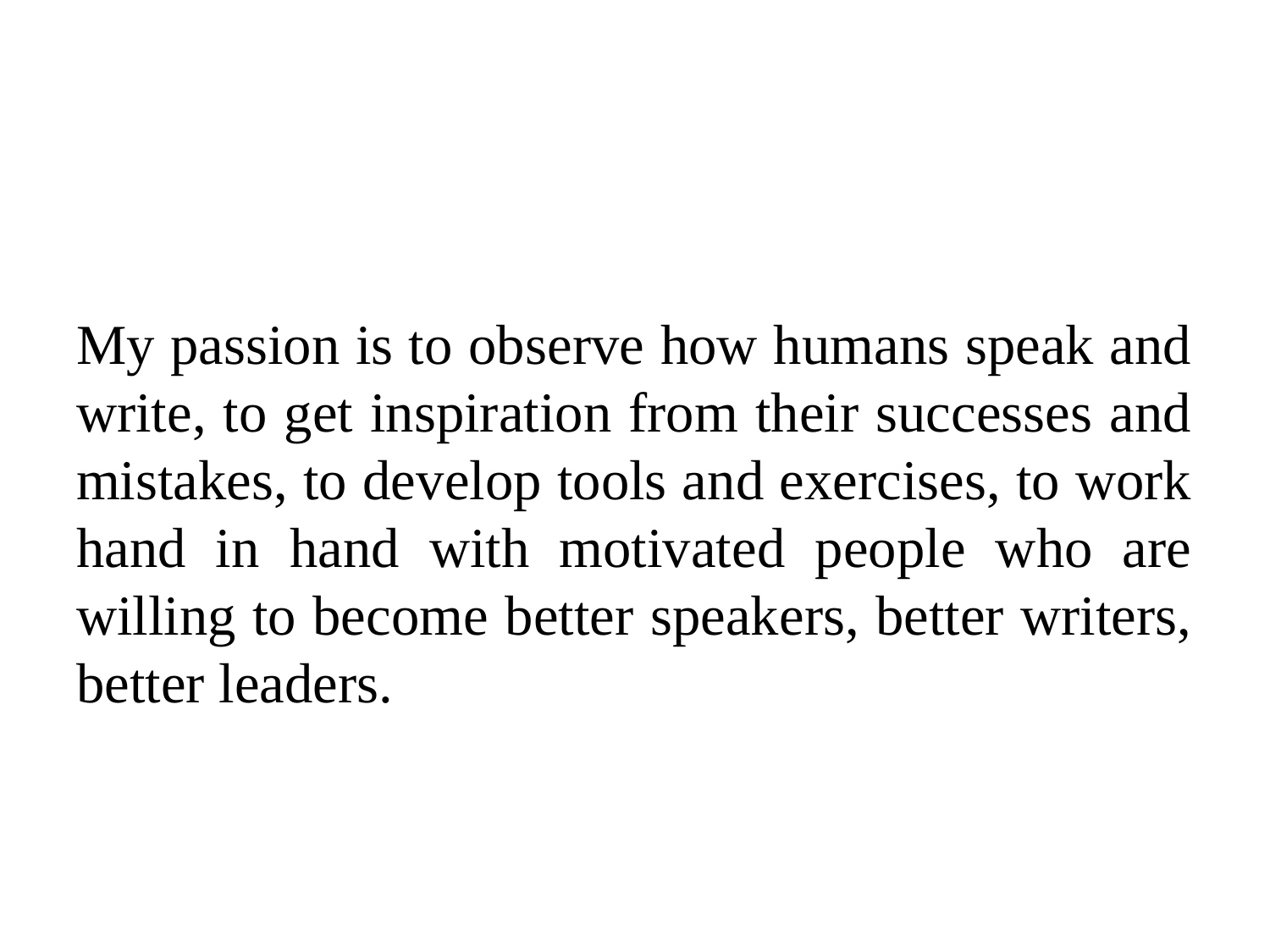

#

My passion is to observe how humans speak and write, to get inspiration from their successes and mistakes, to develop tools and exercises, to work hand in hand with motivated people who are willing to become better speakers, better writers, better leaders.